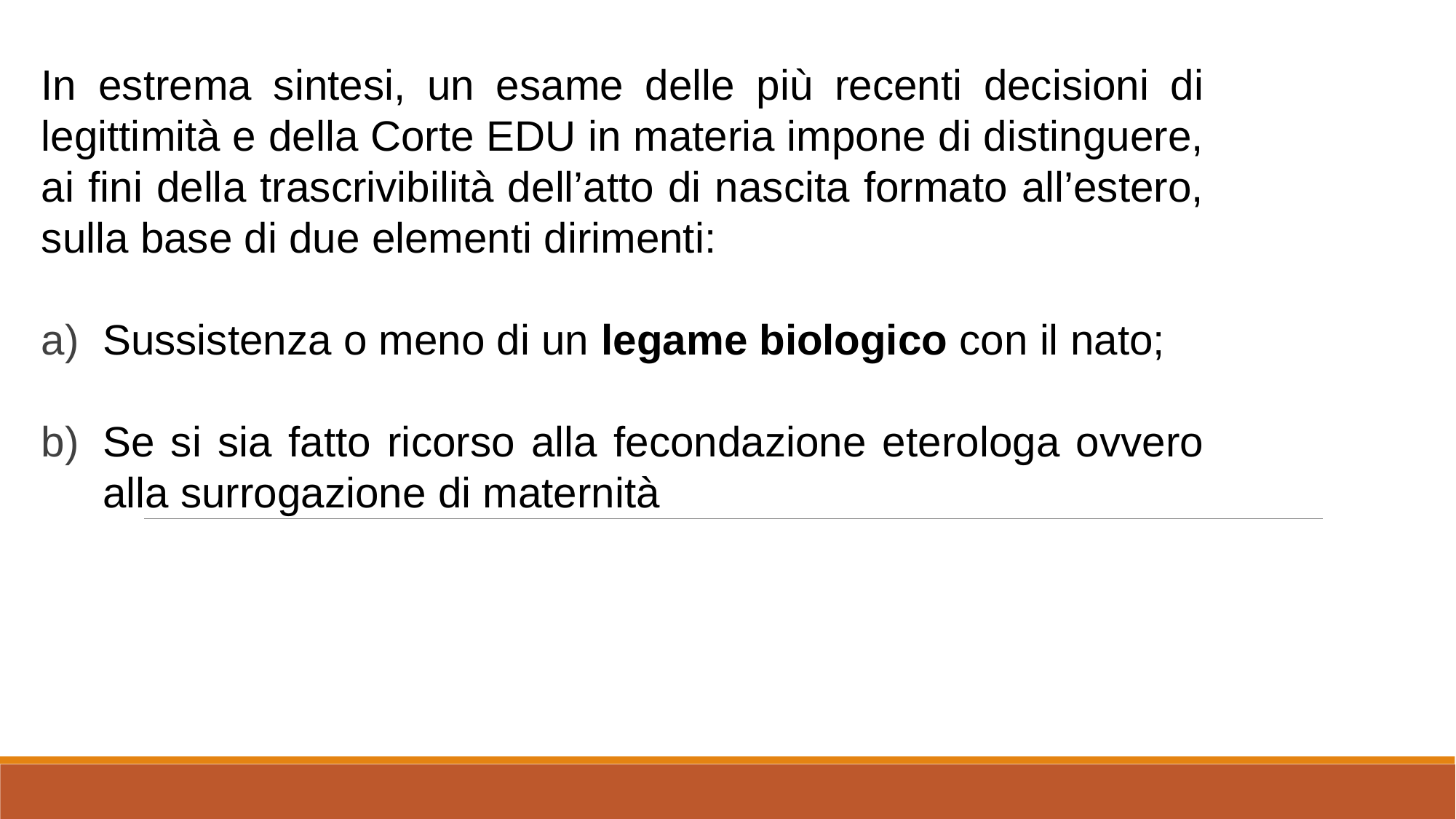

In estrema sintesi, un esame delle più recenti decisioni di legittimità e della Corte EDU in materia impone di distinguere, ai fini della trascrivibilità dell’atto di nascita formato all’estero, sulla base di due elementi dirimenti:

Sussistenza o meno di un legame biologico con il nato;

Se si sia fatto ricorso alla fecondazione eterologa ovvero alla surrogazione di maternità